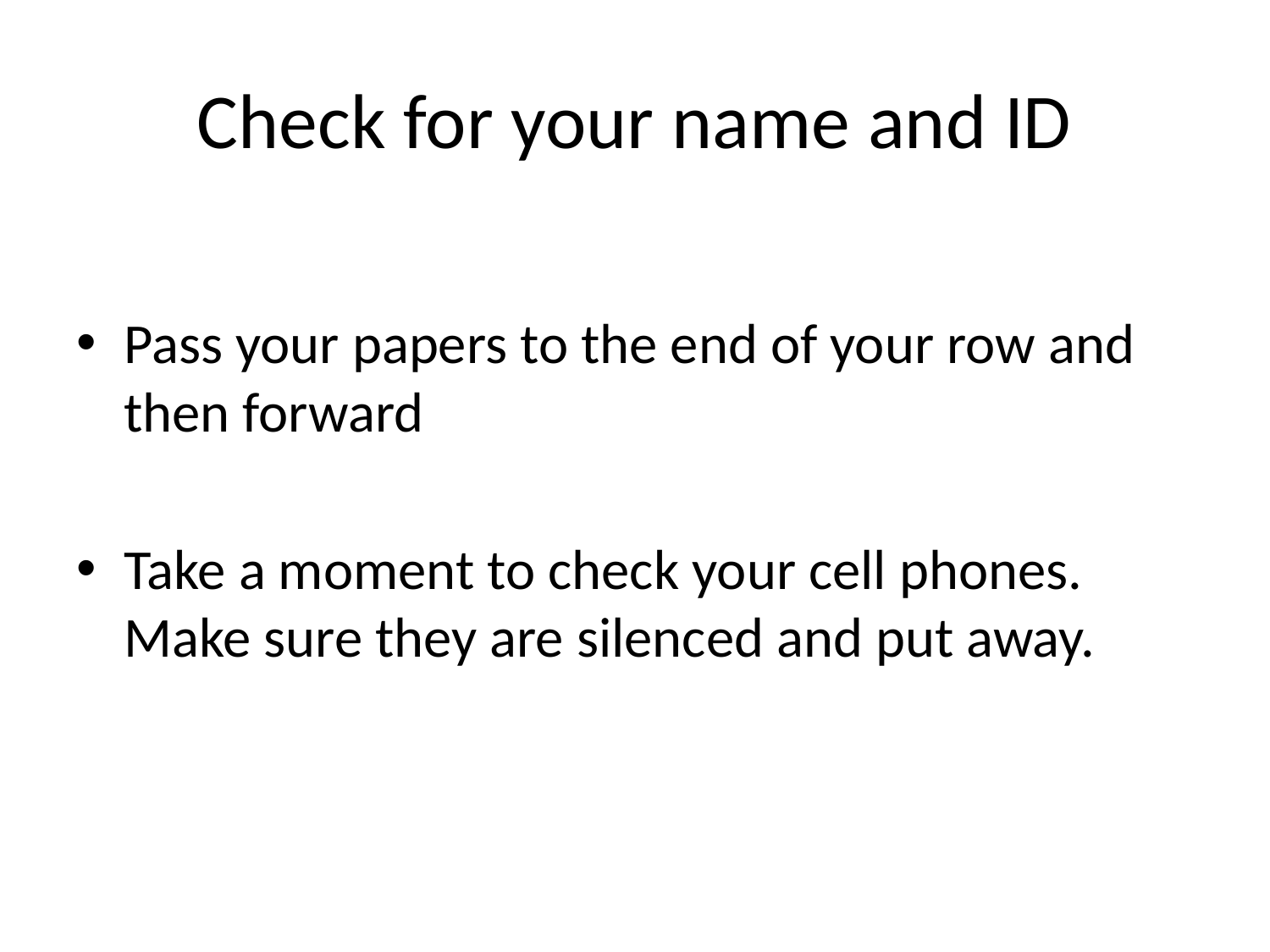

# Check for your name and ID

Pass your papers to the end of your row and then forward

Take a moment to check your cell phones.  Make sure they are silenced and put away.